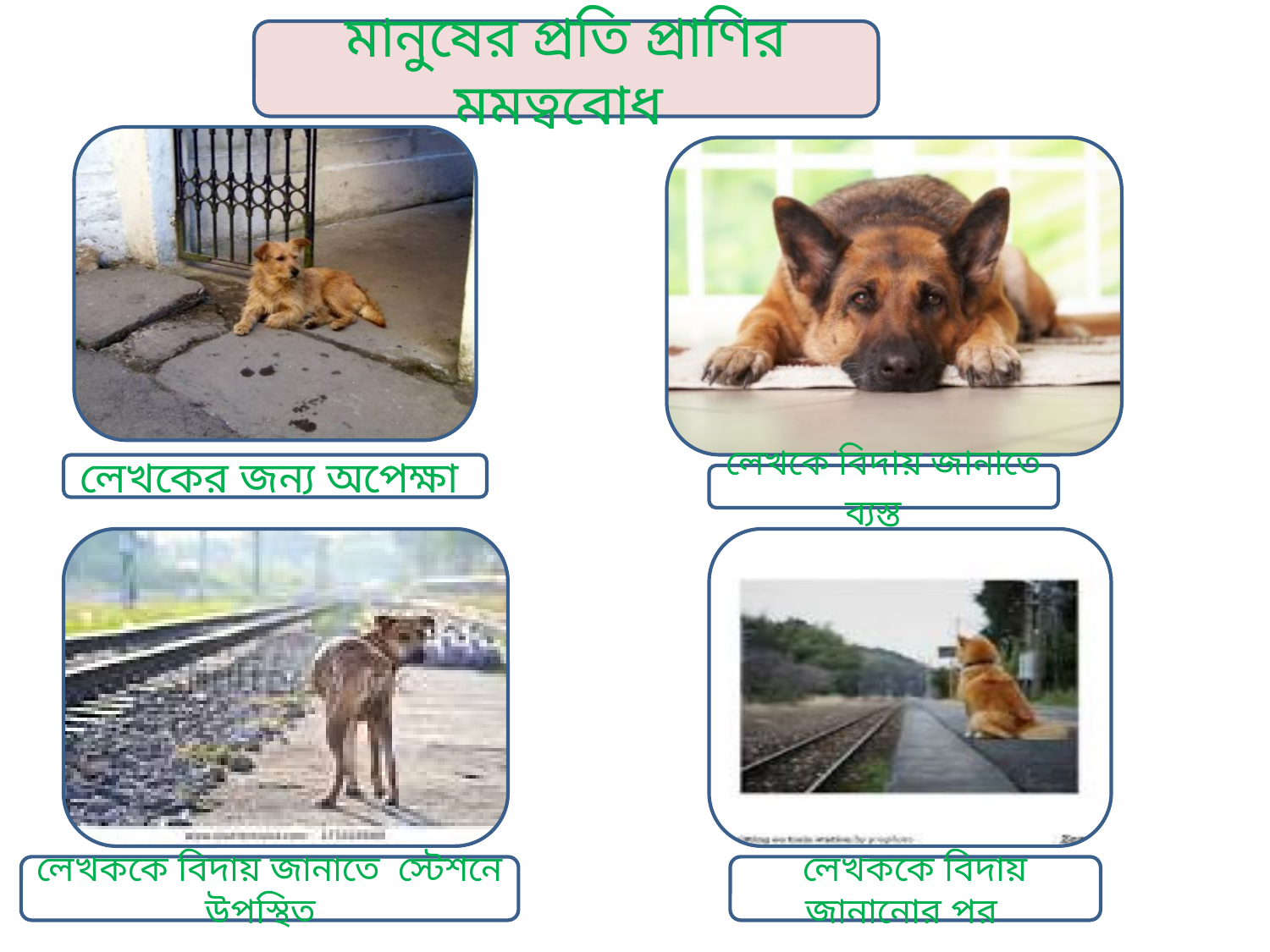

মানুষের প্রতি প্রাণির মমত্ববোধ

লেখকের জন্য অপেক্ষা
লেখকে বিদায় জানাতে ব্যস্ত

লেখককে বিদায় জানাতে  স্টেশনে উপস্থিত
লেখককে বিদায় জানানোর পর